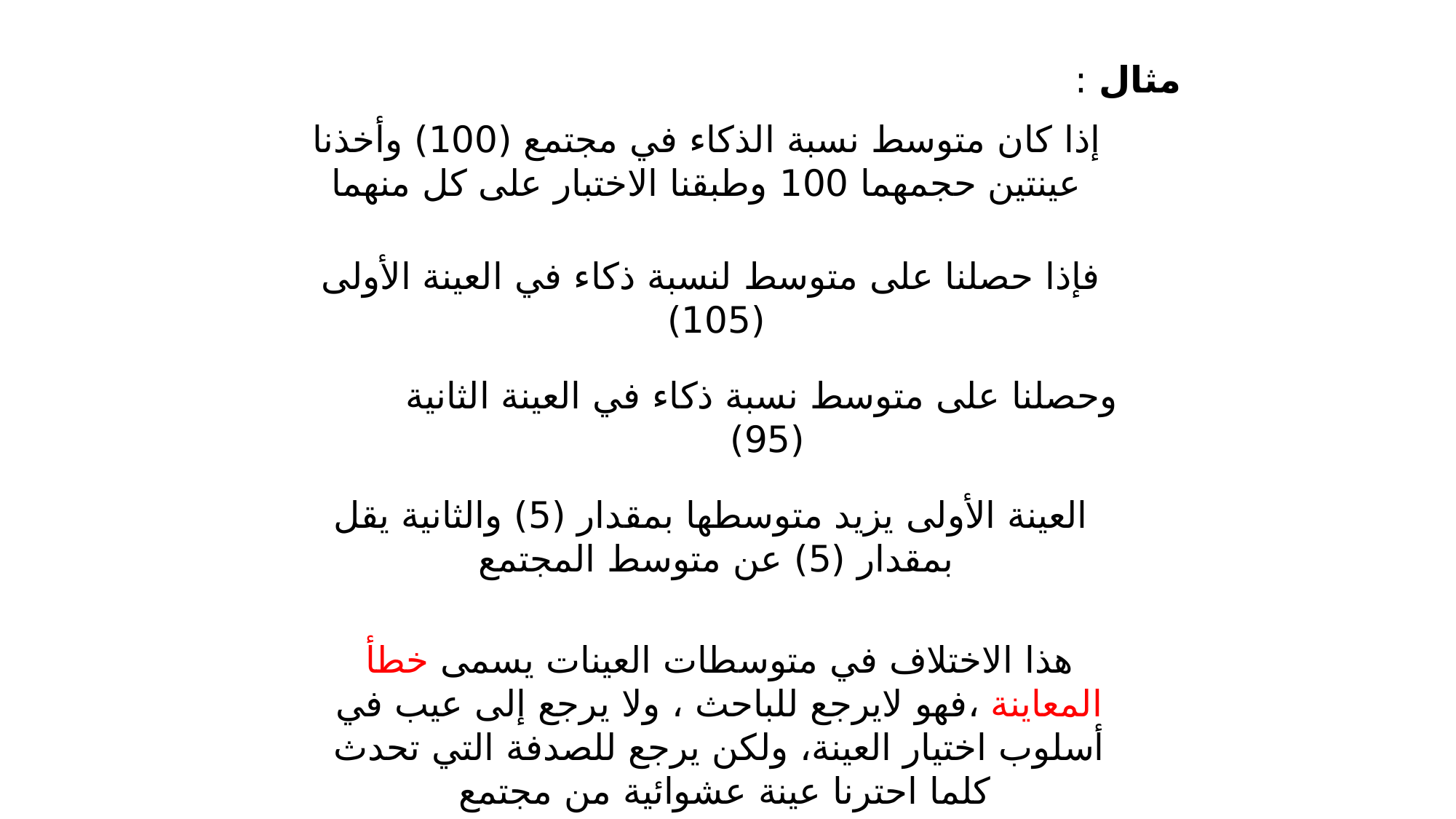

مثال :
إذا كان متوسط نسبة الذكاء في مجتمع (100) وأخذنا عينتين حجمهما 100 وطبقنا الاختبار على كل منهما
فإذا حصلنا على متوسط لنسبة ذكاء في العينة الأولى (105)
وحصلنا على متوسط نسبة ذكاء في العينة الثانية (95)
العينة الأولى يزيد متوسطها بمقدار (5) والثانية يقل بمقدار (5) عن متوسط المجتمع
هذا الاختلاف في متوسطات العينات يسمى خطأ المعاينة ،فهو لايرجع للباحث ، ولا يرجع إلى عيب في أسلوب اختيار العينة، ولكن يرجع للصدفة التي تحدث كلما احترنا عينة عشوائية من مجتمع